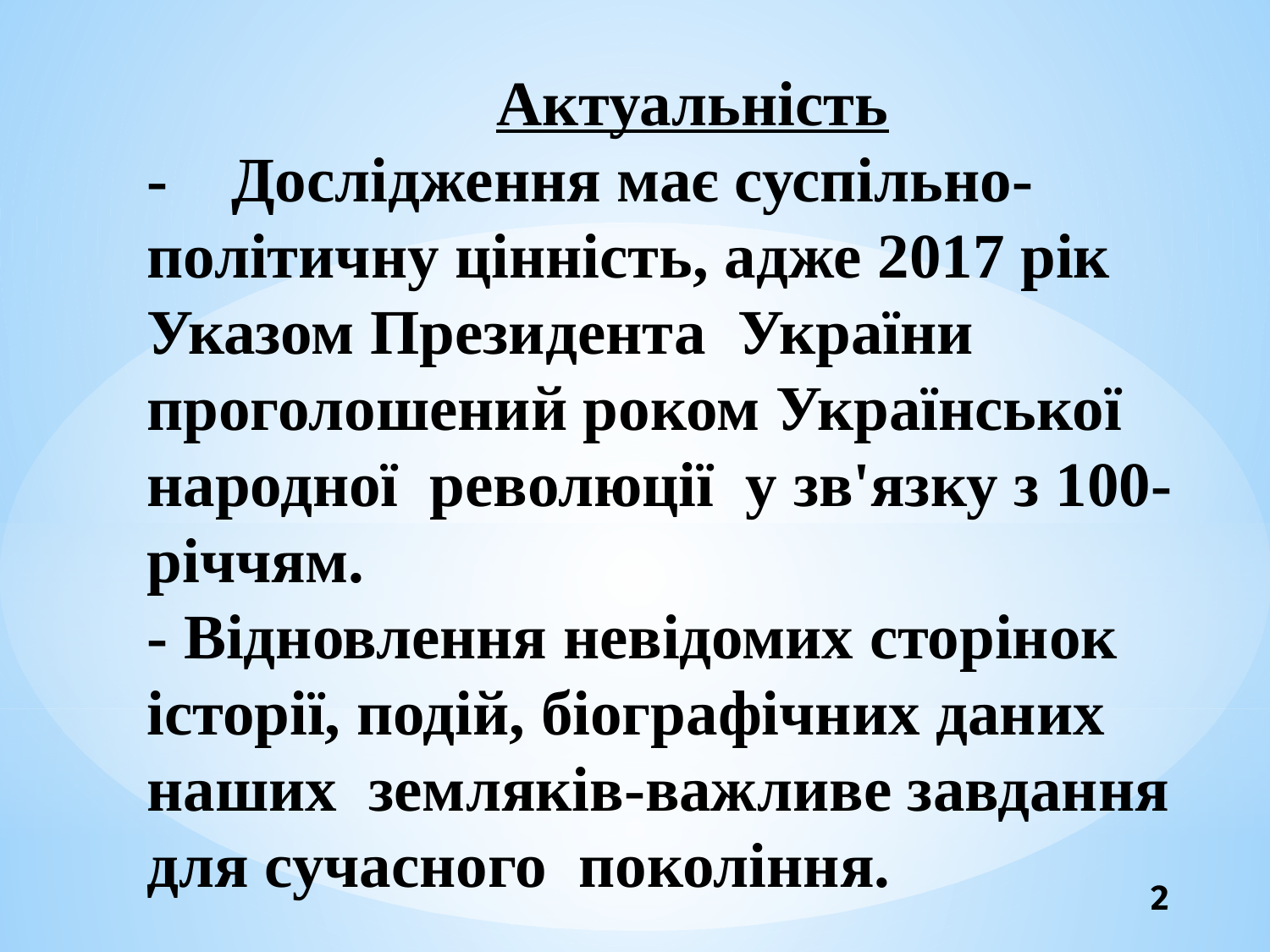

# Актуальність -    Дослідження має суспільно-політичну цінність, адже 2017 рік Указом Президента  України  проголошений роком Української народної  революції  у зв'язку з 100-річчям. - Відновлення невідомих сторінок історії, подій, біографічних даних наших  земляків-важливе завдання для сучасного  покоління.
2